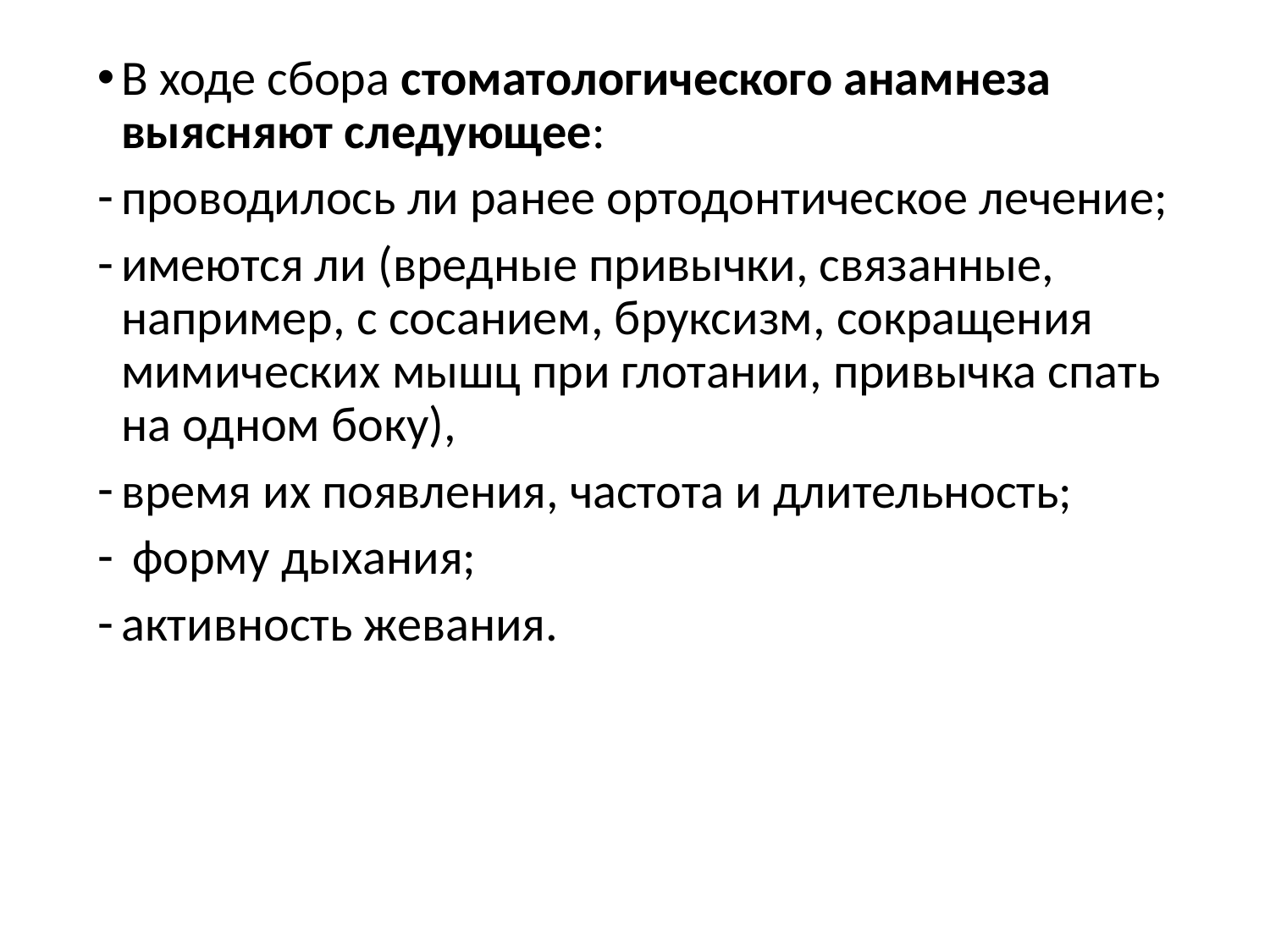

#
В ходе сбора стоматологического анамнеза выясняют следующее:
проводилось ли ранее ортодонтическое лечение;
имеются ли (вредные привычки, связанные, например, с сосанием, бруксизм, сокращения мимических мышц при глотании, привычка спать на одном боку),
время их появления, частота и длительность;
 форму дыхания;
активность жевания.